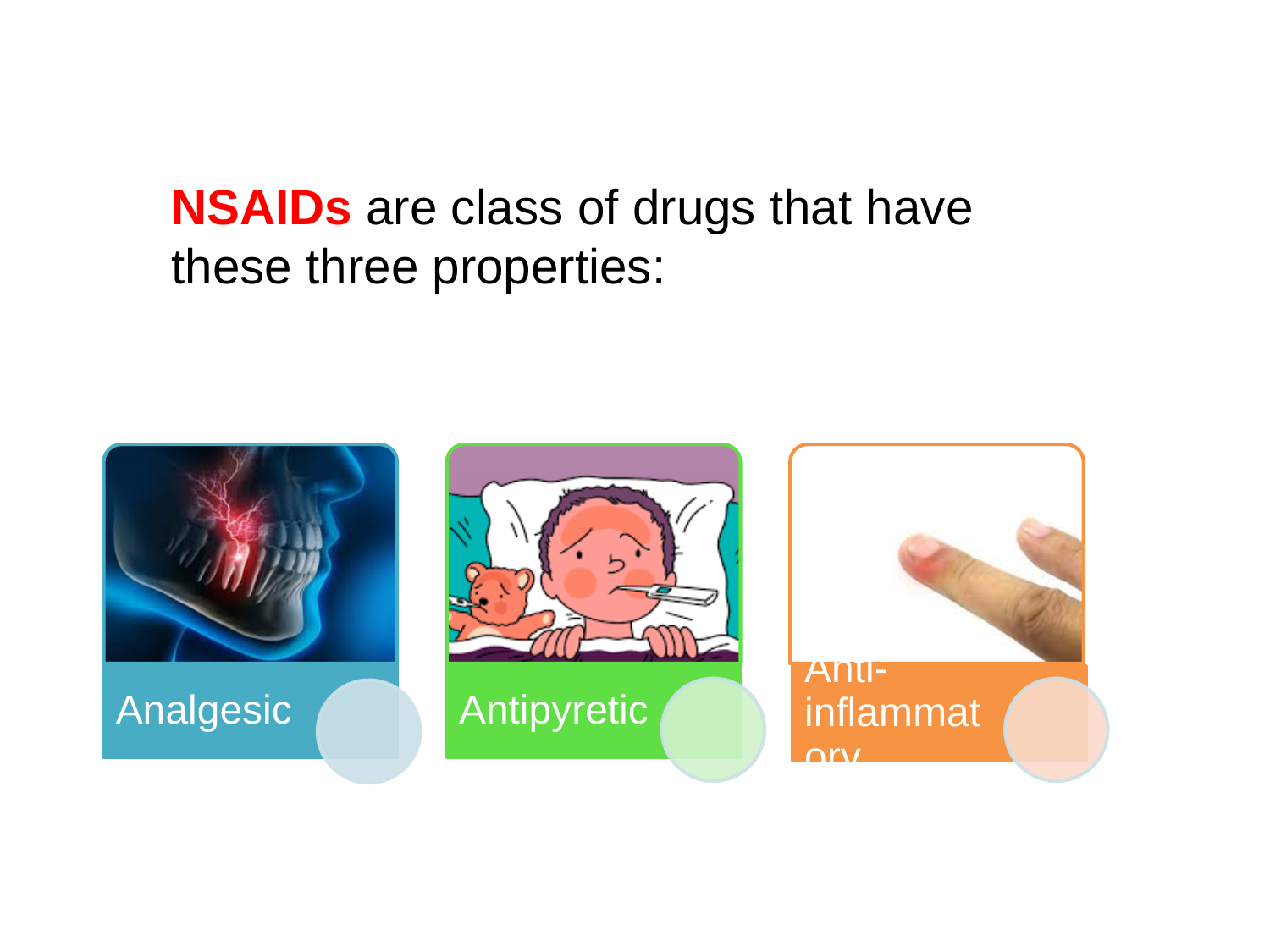

NSAIDs are class of drugs that have these three properties:

Analgesic

Antipyretic

Anti-inflammatory